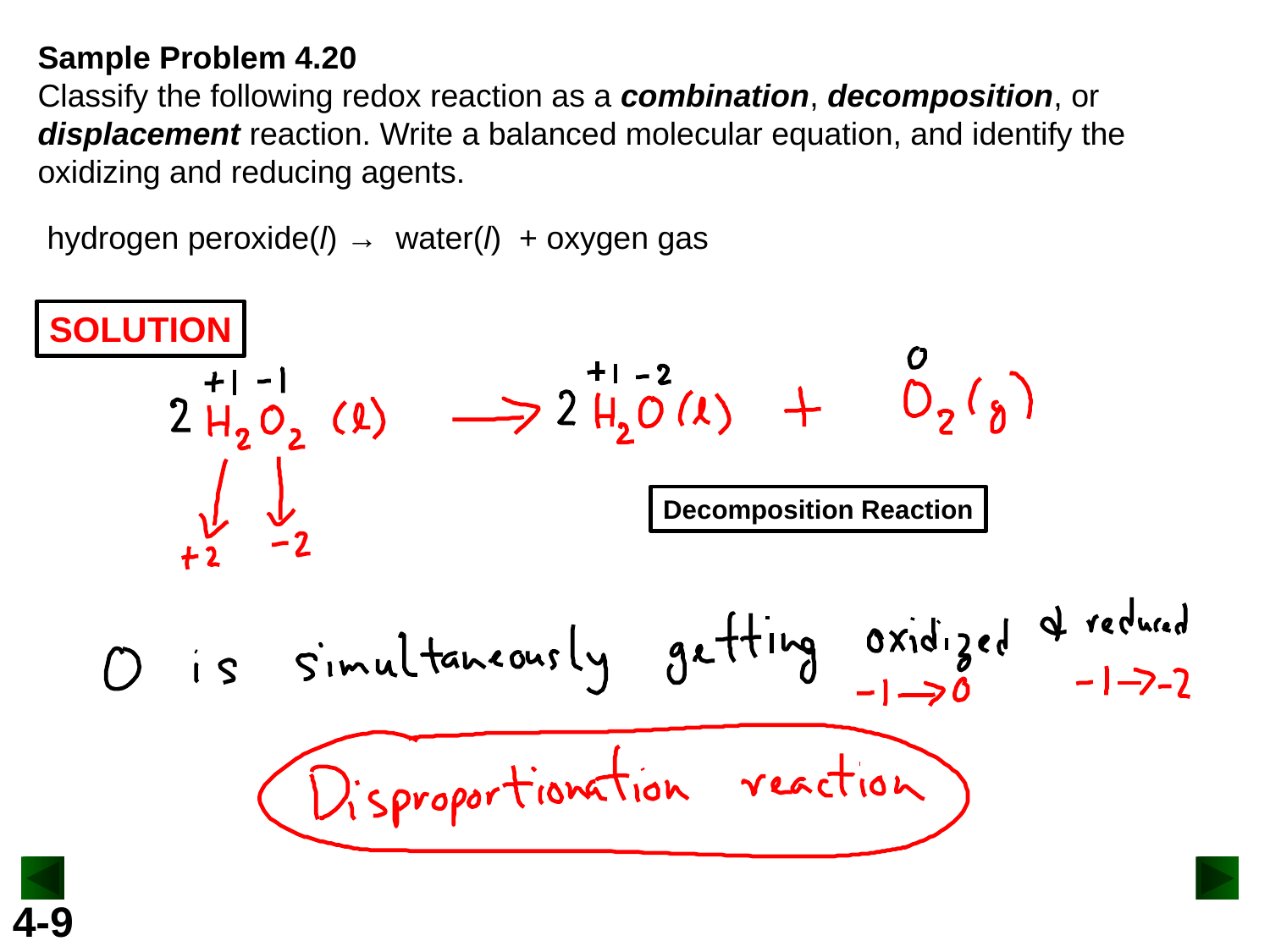

Sample Problem 4.20
Classify the following redox reaction as a combination, decomposition, or displacement reaction. Write a balanced molecular equation, and identify the oxidizing and reducing agents.
hydrogen peroxide(l) →  water(l)  + oxygen gas
SOLUTION

Decomposition Reaction